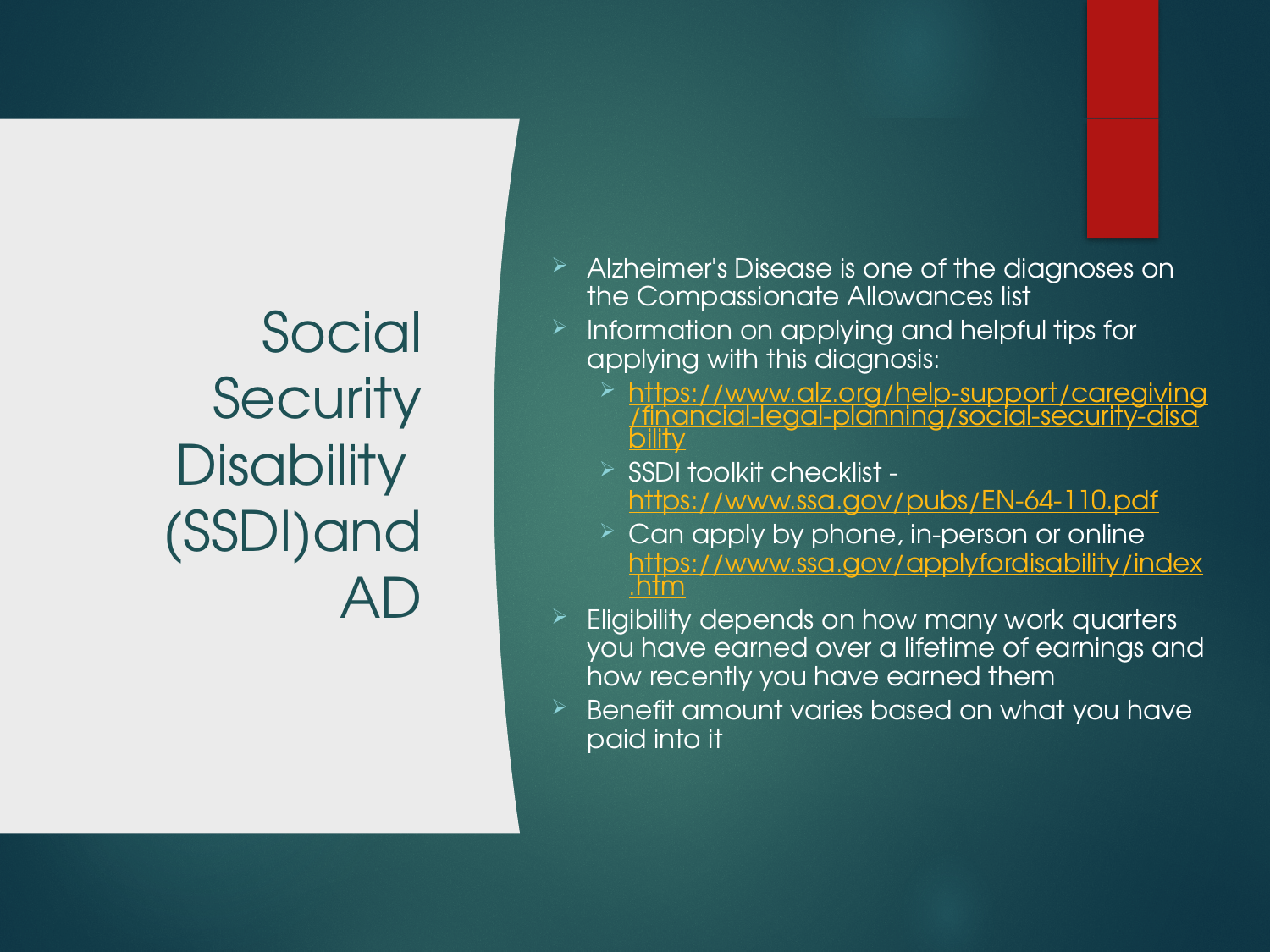

Alzheimer's Disease is one of the diagnoses on the Compassionate Allowances list
Information on applying and helpful tips for applying with this diagnosis:
https://www.alz.org/help-support/caregiving/financial-legal-planning/social-security-disability
SSDI toolkit checklist - https://www.ssa.gov/pubs/EN-64-110.pdf
Can apply by phone, in-person or online https://www.ssa.gov/applyfordisability/index.htm
Eligibility depends on how many work quarters you have earned over a lifetime of earnings and how recently you have earned them
Benefit amount varies based on what you have paid into it

# Social Security Disability  (SSDI)and AD